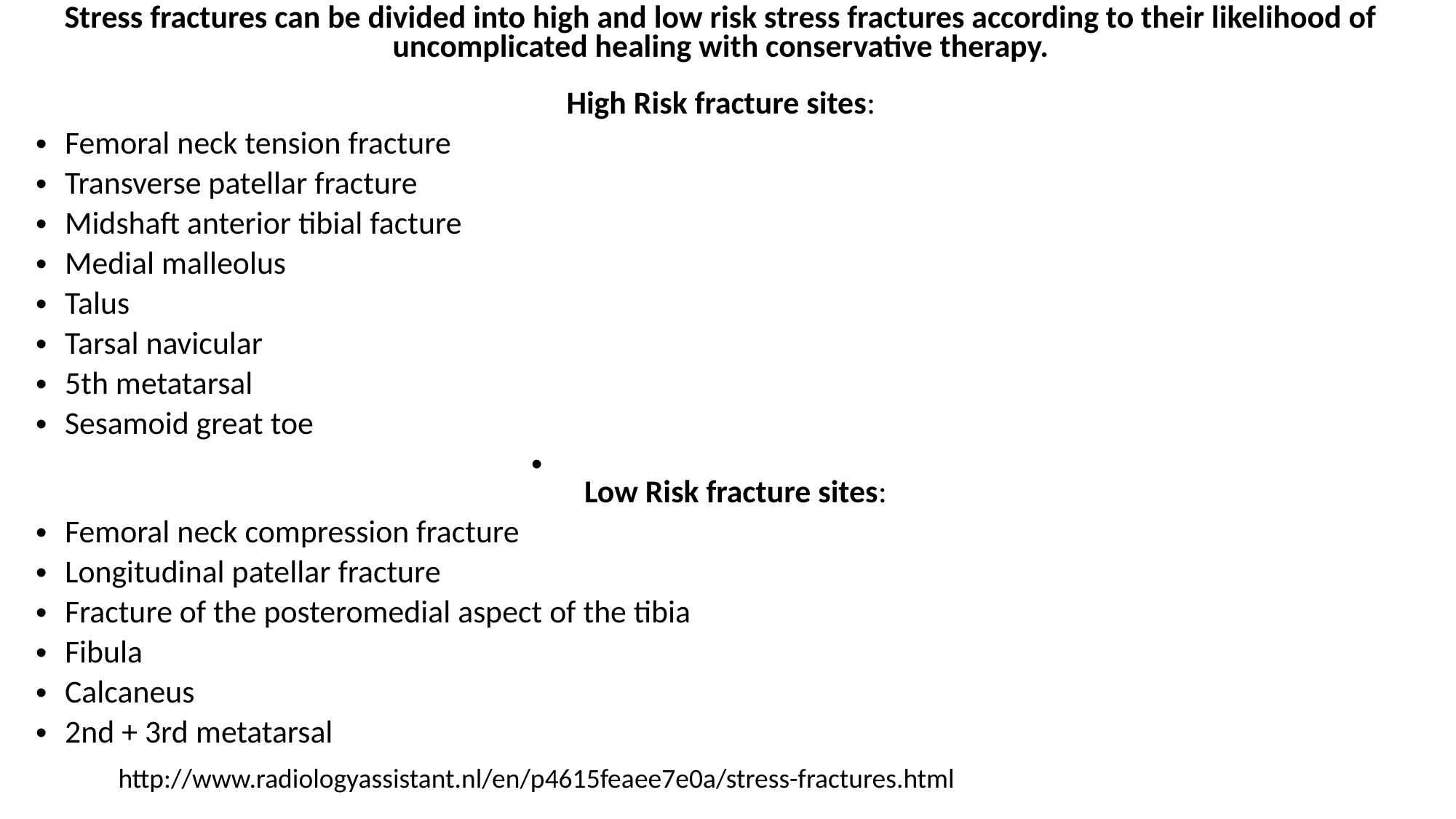

Stress fractures can be divided into high and low risk stress fractures according to their likelihood of uncomplicated healing with conservative therapy.
High Risk fracture sites:
Femoral neck tension fracture
Transverse patellar fracture
Midshaft anterior tibial facture
Medial malleolus
Talus
Tarsal navicular
5th metatarsal
Sesamoid great toe
Low Risk fracture sites:
Femoral neck compression fracture
Longitudinal patellar fracture
Fracture of the posteromedial aspect of the tibia
Fibula
Calcaneus
2nd + 3rd metatarsal
http://www.radiologyassistant.nl/en/p4615feaee7e0a/stress-fractures.html